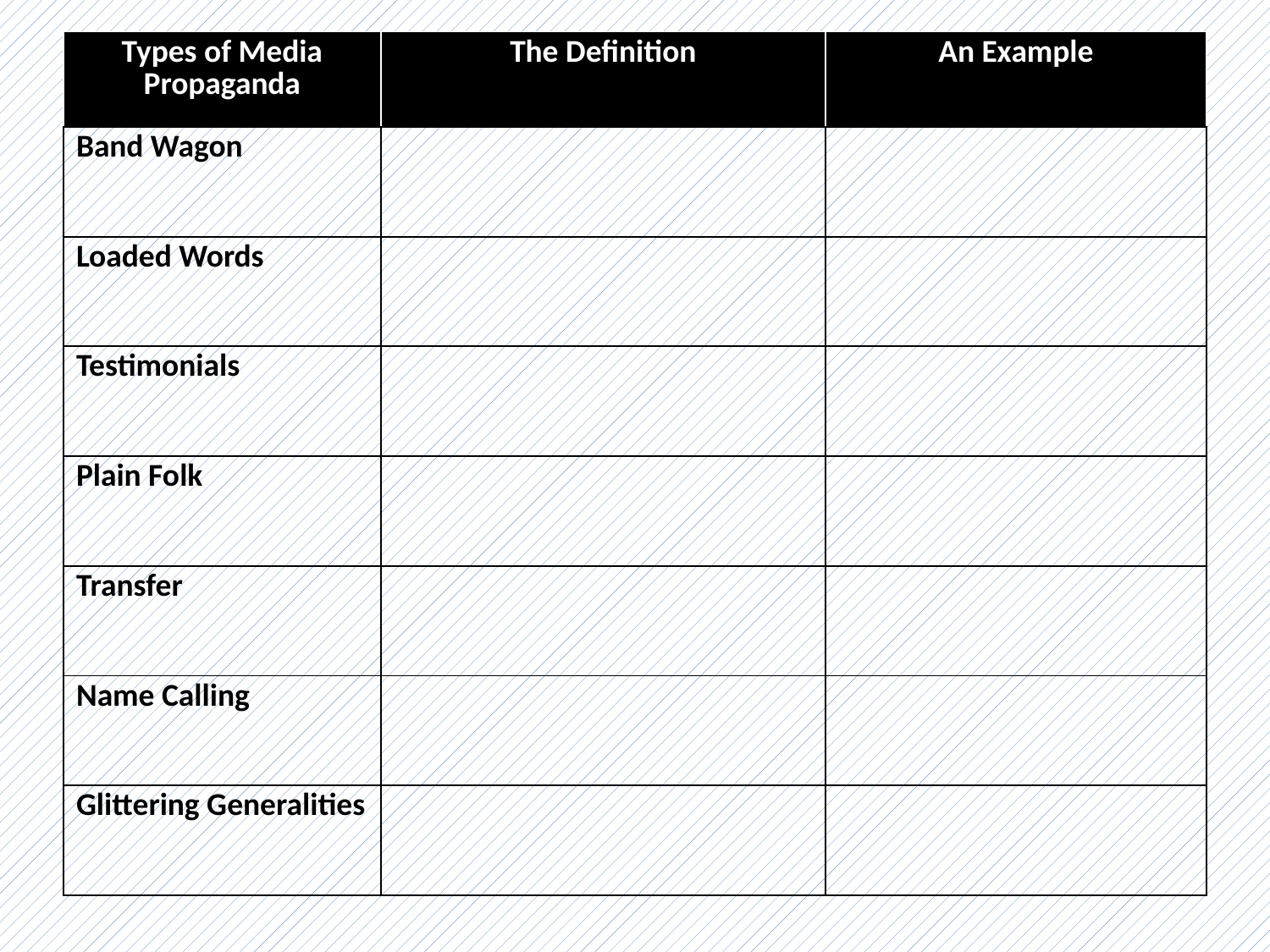

| Types of Media Propaganda | The Definition | An Example |
| --- | --- | --- |
| Band Wagon |  |  |
| Loaded Words |  |  |
| Testimonials |  |  |
| Plain Folk |  |  |
| Transfer |  |  |
| Name Calling |  |  |
| Glittering Generalities |  |  |